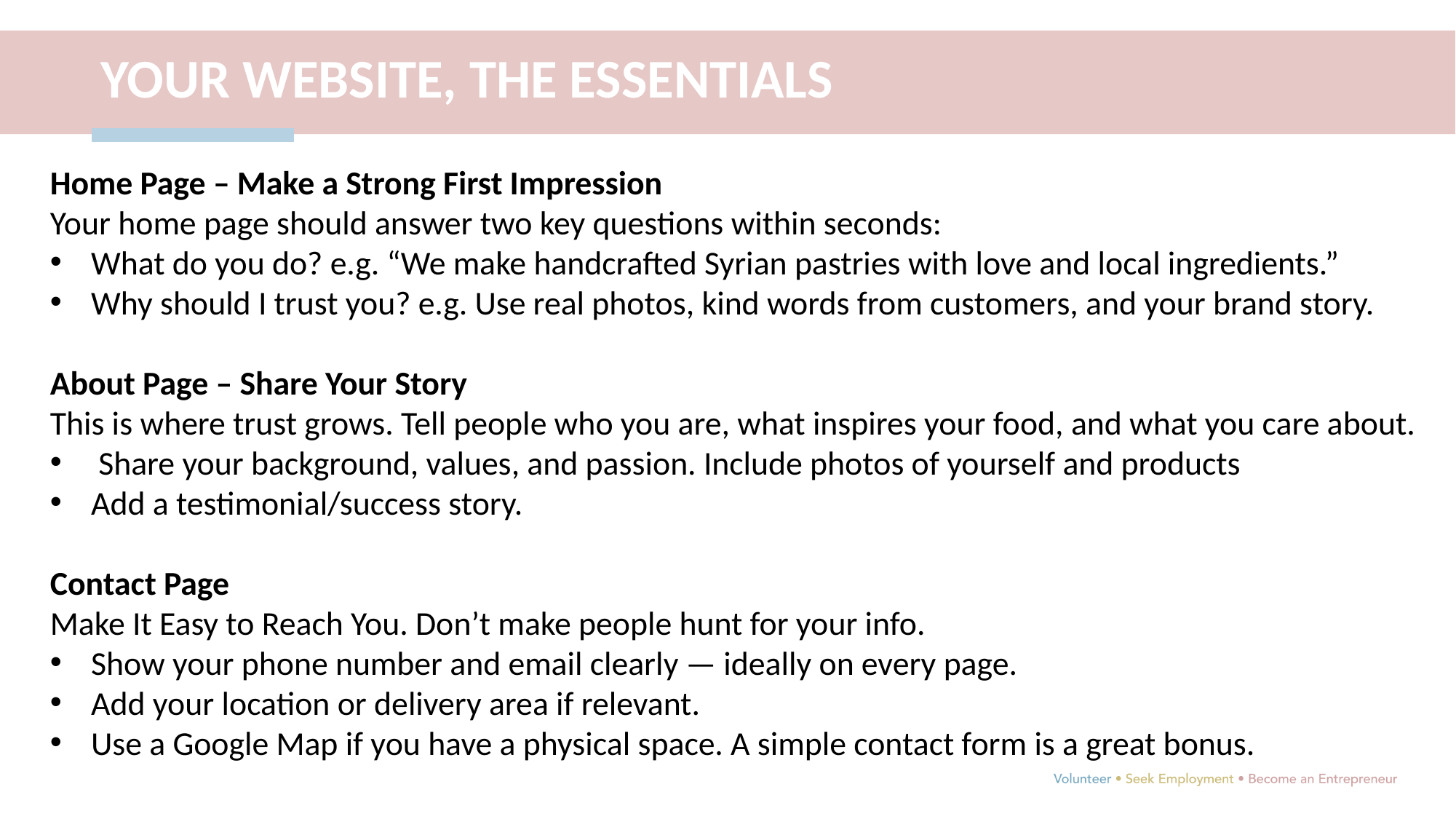

YOUR WEBSITE, THE ESSENTIALS
Home Page – Make a Strong First Impression
Your home page should answer two key questions within seconds:
What do you do? e.g. “We make handcrafted Syrian pastries with love and local ingredients.”
Why should I trust you? e.g. Use real photos, kind words from customers, and your brand story.

About Page – Share Your Story
This is where trust grows. Tell people who you are, what inspires your food, and what you care about.
 Share your background, values, and passion. Include photos of yourself and products
Add a testimonial/success story.

Contact Page
Make It Easy to Reach You. Don’t make people hunt for your info.
Show your phone number and email clearly — ideally on every page.
Add your location or delivery area if relevant.
Use a Google Map if you have a physical space. A simple contact form is a great bonus.